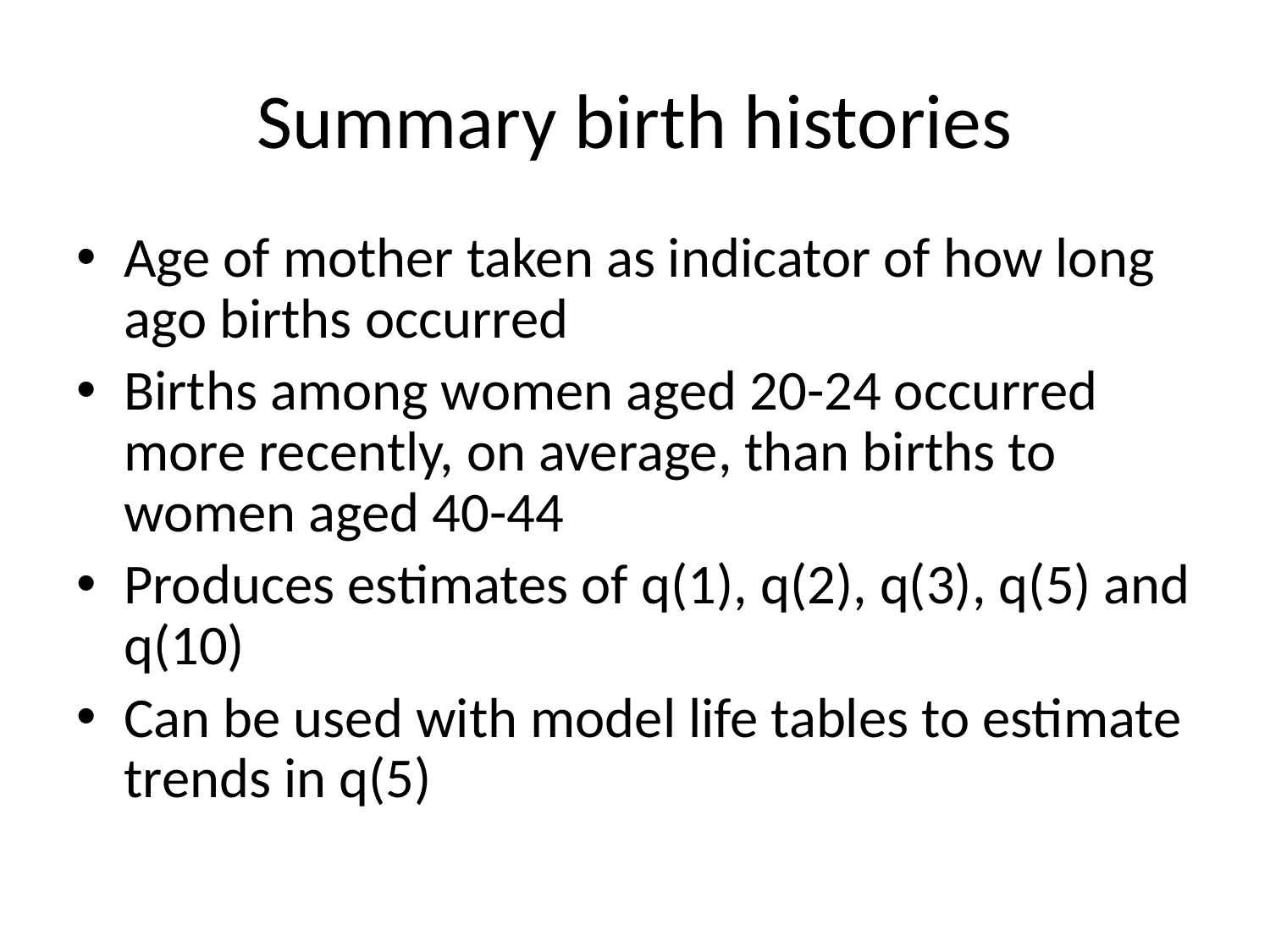

# Summary birth histories
Age of mother taken as indicator of how long ago births occurred
Births among women aged 20-24 occurred more recently, on average, than births to women aged 40-44
Produces estimates of q(1), q(2), q(3), q(5) and q(10)
Can be used with model life tables to estimate trends in q(5)